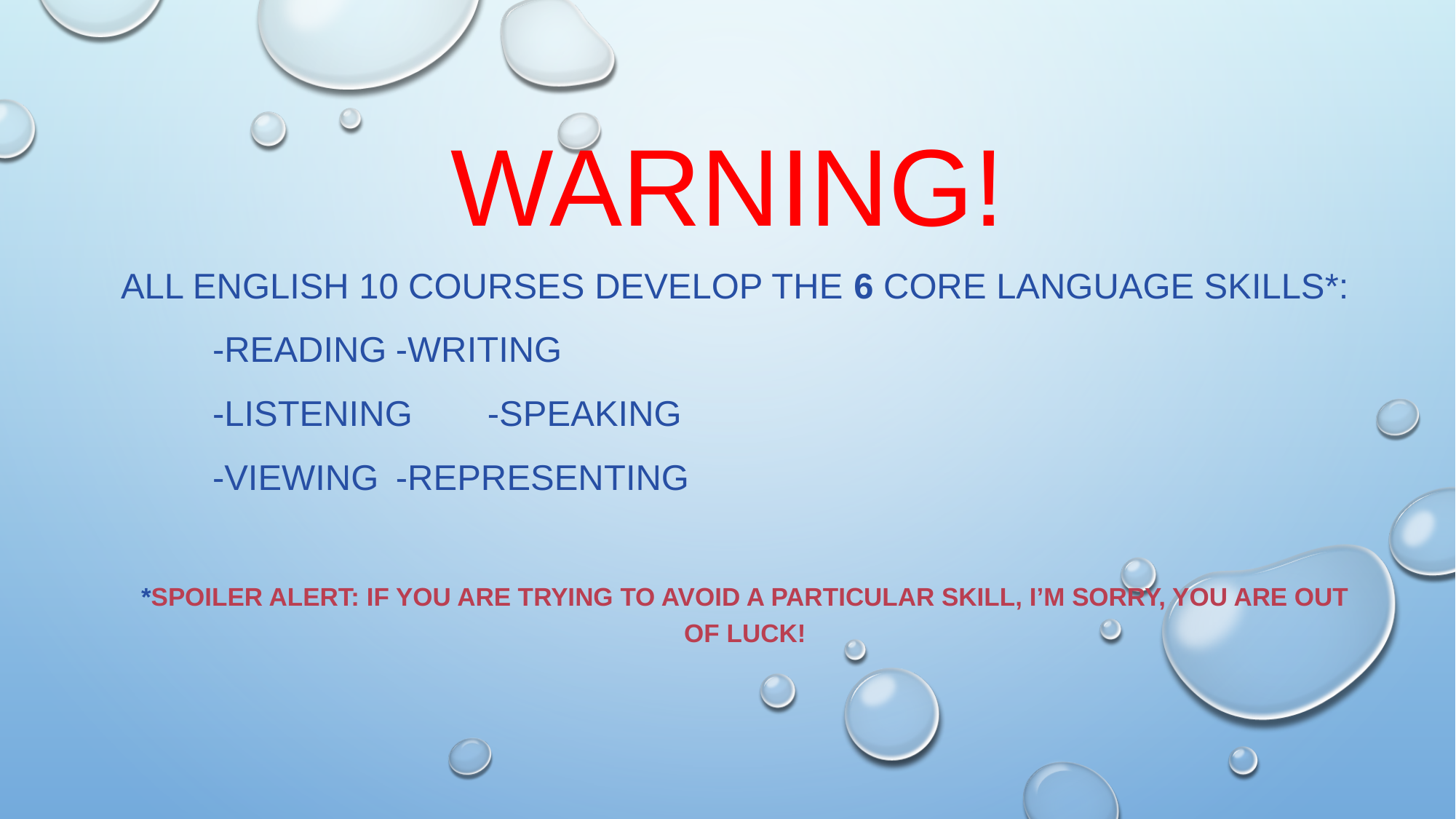

# Warning!
All English 10 courses develop the 6 core language skills*:
		-Reading		-writing
		-listening		-speaking
		-viewing		-representing

*Spoiler alert: IF YOU ARE TRYING TO AVOID A PARTICULAR SKILL, I’M SORRY, YOU ARE OUT OF LUCK!